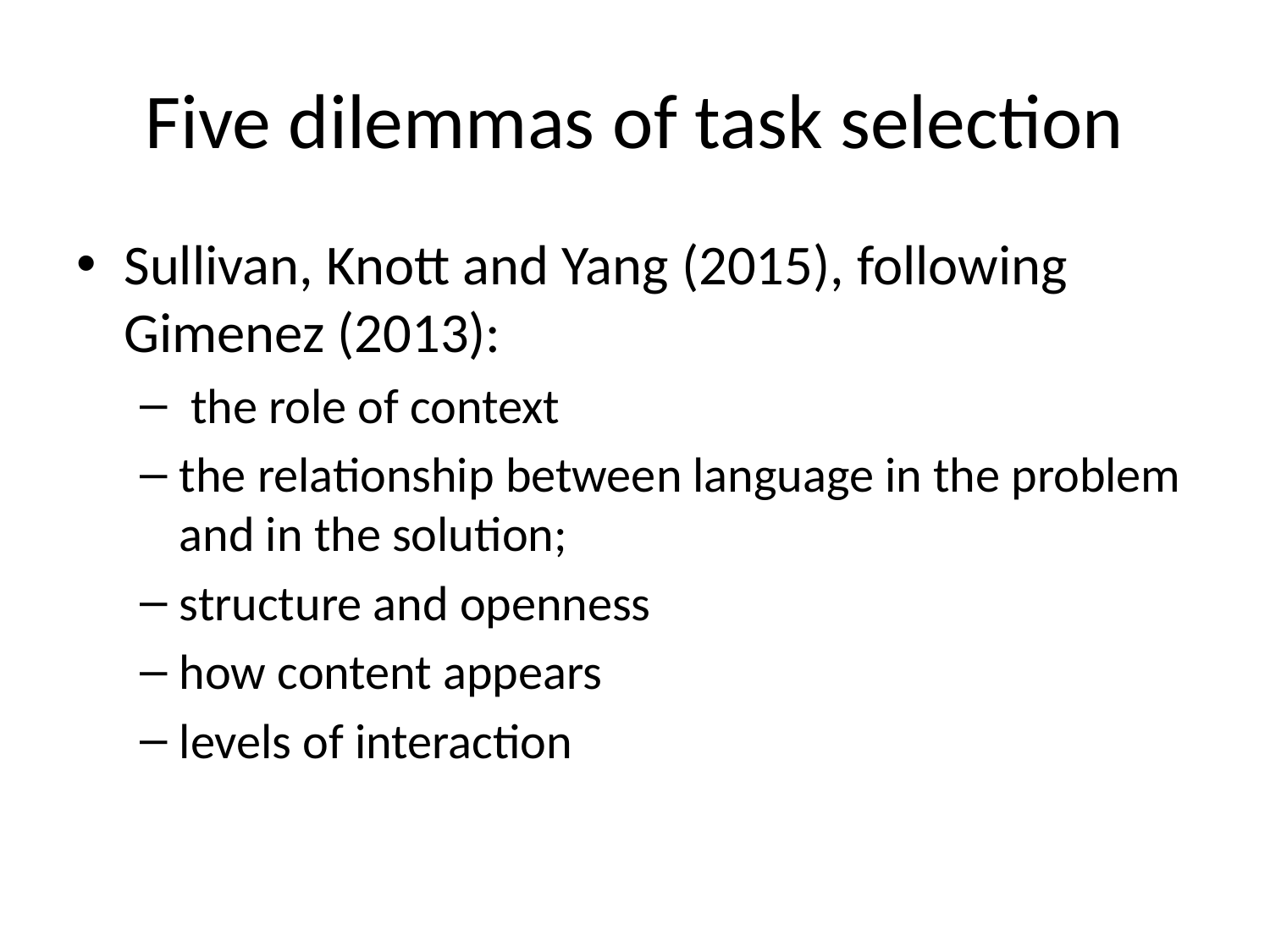

# Five dilemmas of task selection
Sullivan, Knott and Yang (2015), following Gimenez (2013):
 the role of context
the relationship between language in the problem and in the solution;
structure and openness
how content appears
levels of interaction